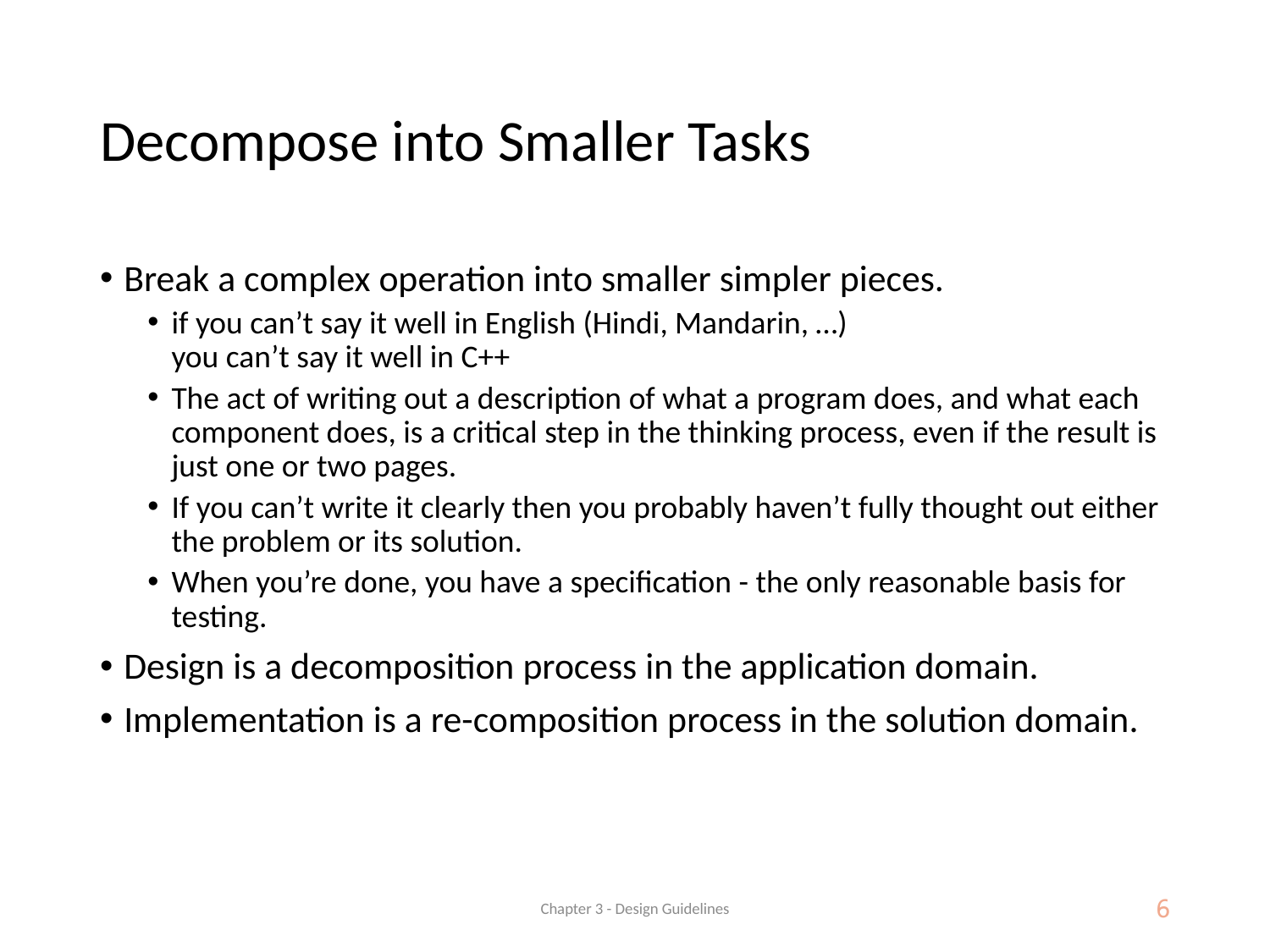

# Decompose into Smaller Tasks
Break a complex operation into smaller simpler pieces.
if you can’t say it well in English (Hindi, Mandarin, …)
you can’t say it well in C++
The act of writing out a description of what a program does, and what each component does, is a critical step in the thinking process, even if the result is just one or two pages.
If you can’t write it clearly then you probably haven’t fully thought out either the problem or its solution.
When you’re done, you have a specification - the only reasonable basis for testing.
Design is a decomposition process in the application domain.
Implementation is a re-composition process in the solution domain.
Chapter 3 - Design Guidelines
6